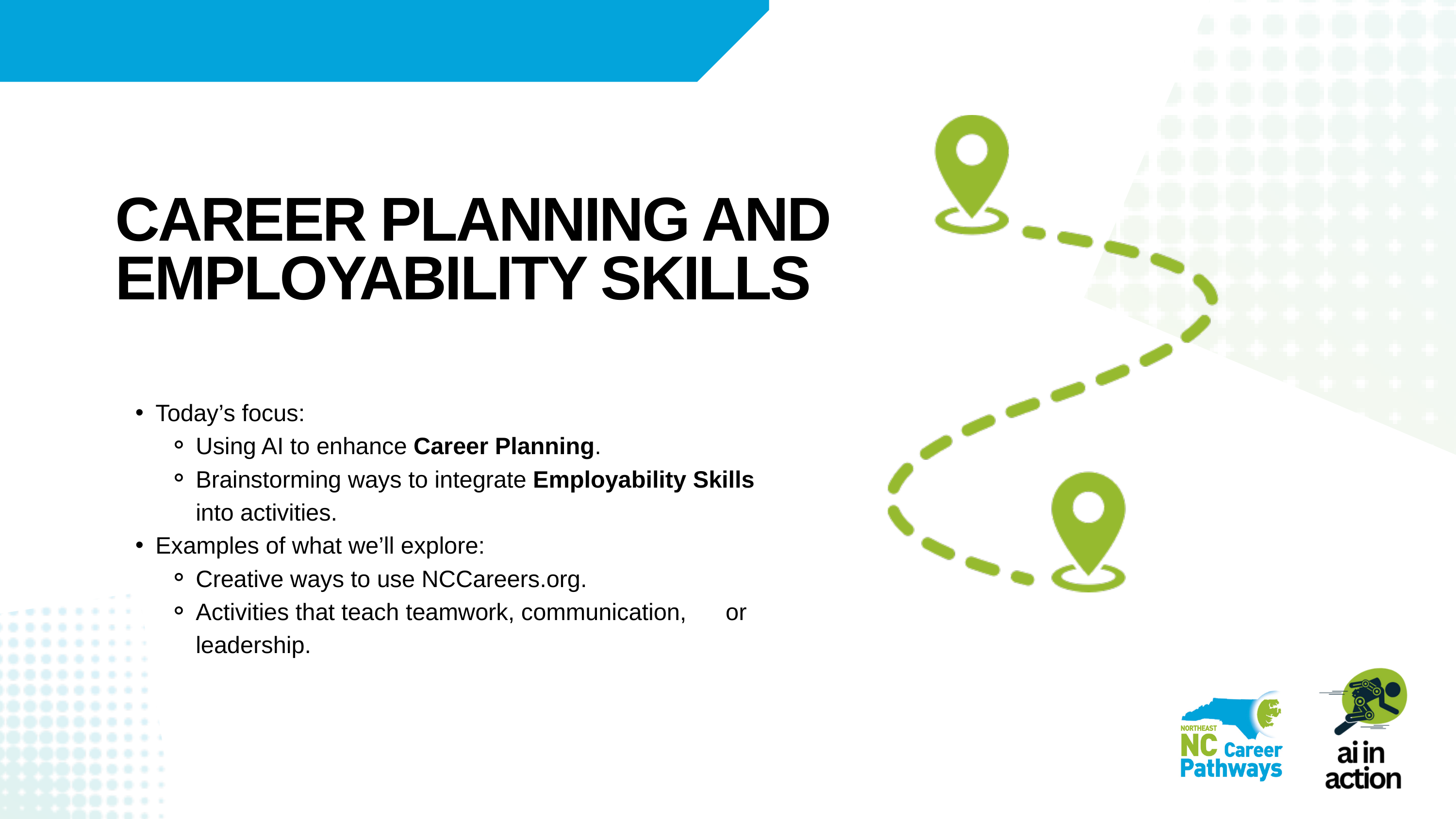

CAREER PLANNING AND EMPLOYABILITY SKILLS
Today’s focus:
Using AI to enhance Career Planning.
Brainstorming ways to integrate Employability Skills into activities.
Examples of what we’ll explore:
Creative ways to use NCCareers.org.
Activities that teach teamwork, communication,      or leadership.